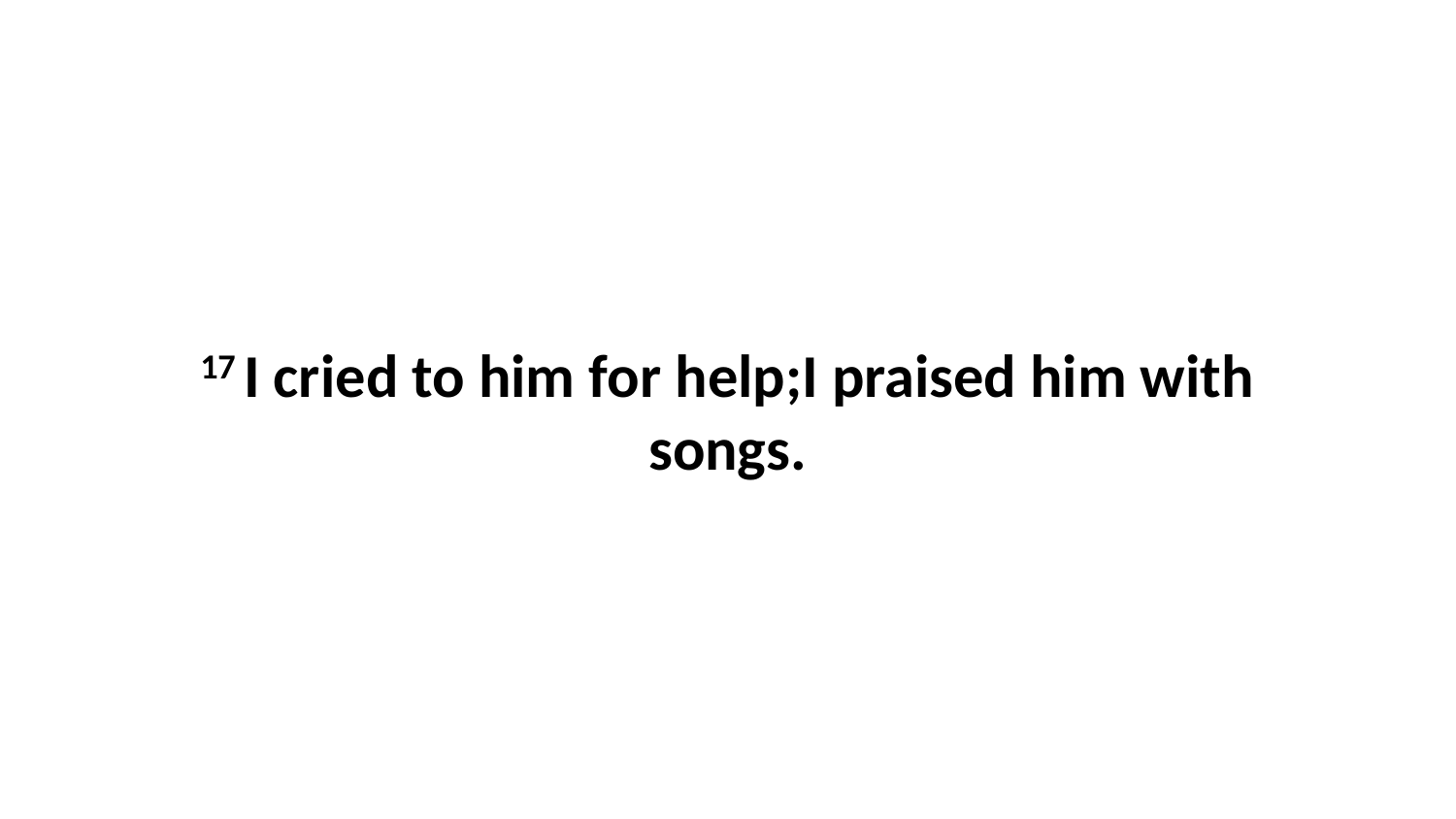

17 I cried to him for help;I praised him with songs.